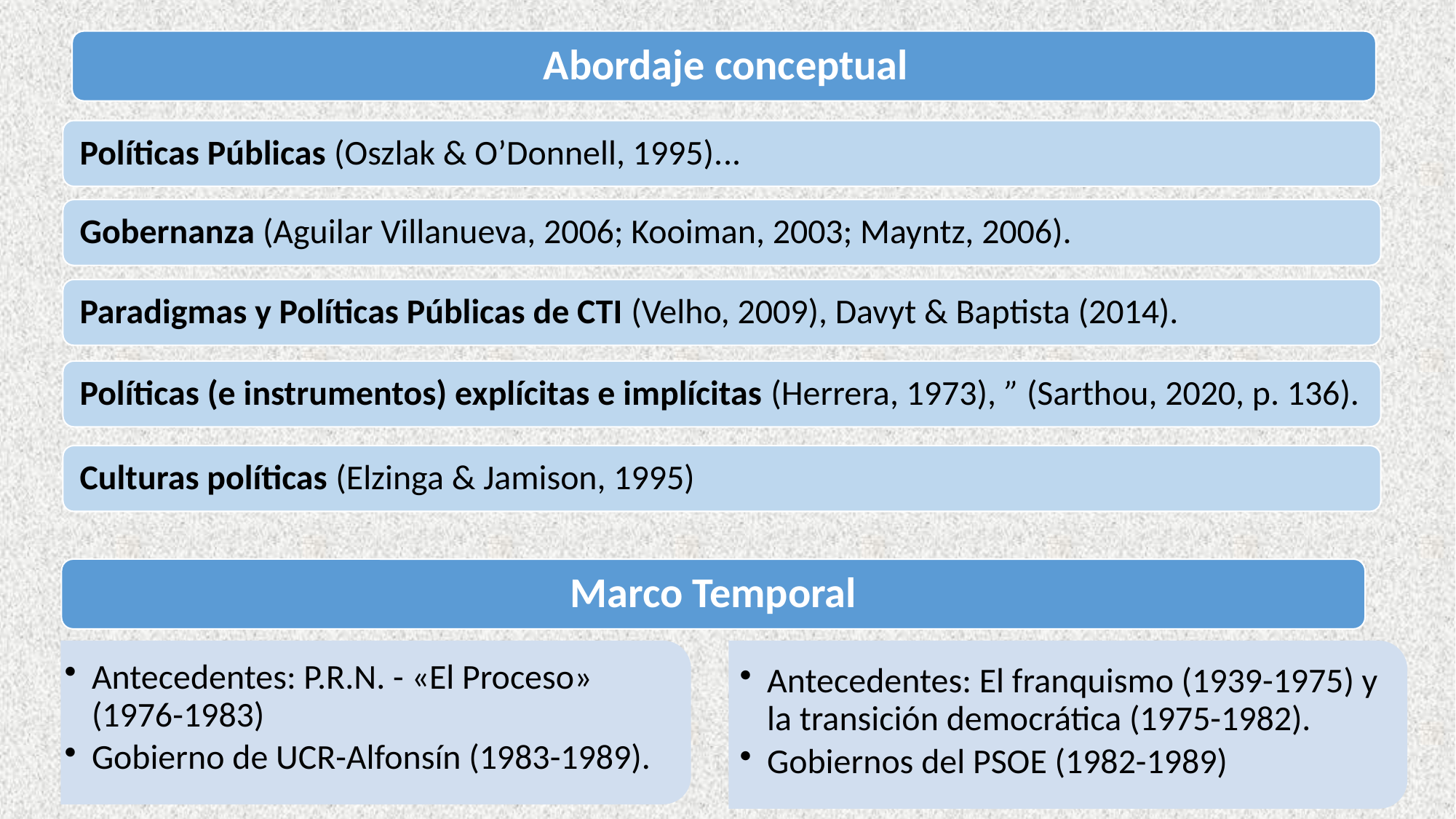

Abordaje conceptual
Políticas Públicas (Oszlak & O’Donnell, 1995)...
Gobernanza (Aguilar Villanueva, 2006; Kooiman, 2003; Mayntz, 2006).
Paradigmas y Políticas Públicas de CTI (Velho, 2009), Davyt & Baptista (2014).
Políticas (e instrumentos) explícitas e implícitas (Herrera, 1973), ” (Sarthou, 2020, p. 136).
Culturas políticas (Elzinga & Jamison, 1995)

Marco Temporal

Antecedentes: P.R.N. - «El Proceso» (1976-1983)
Gobierno de UCR-Alfonsín (1983-1989).

Antecedentes: El franquismo (1939-1975) y la transición democrática (1975-1982).
Gobiernos del PSOE (1982-1989)